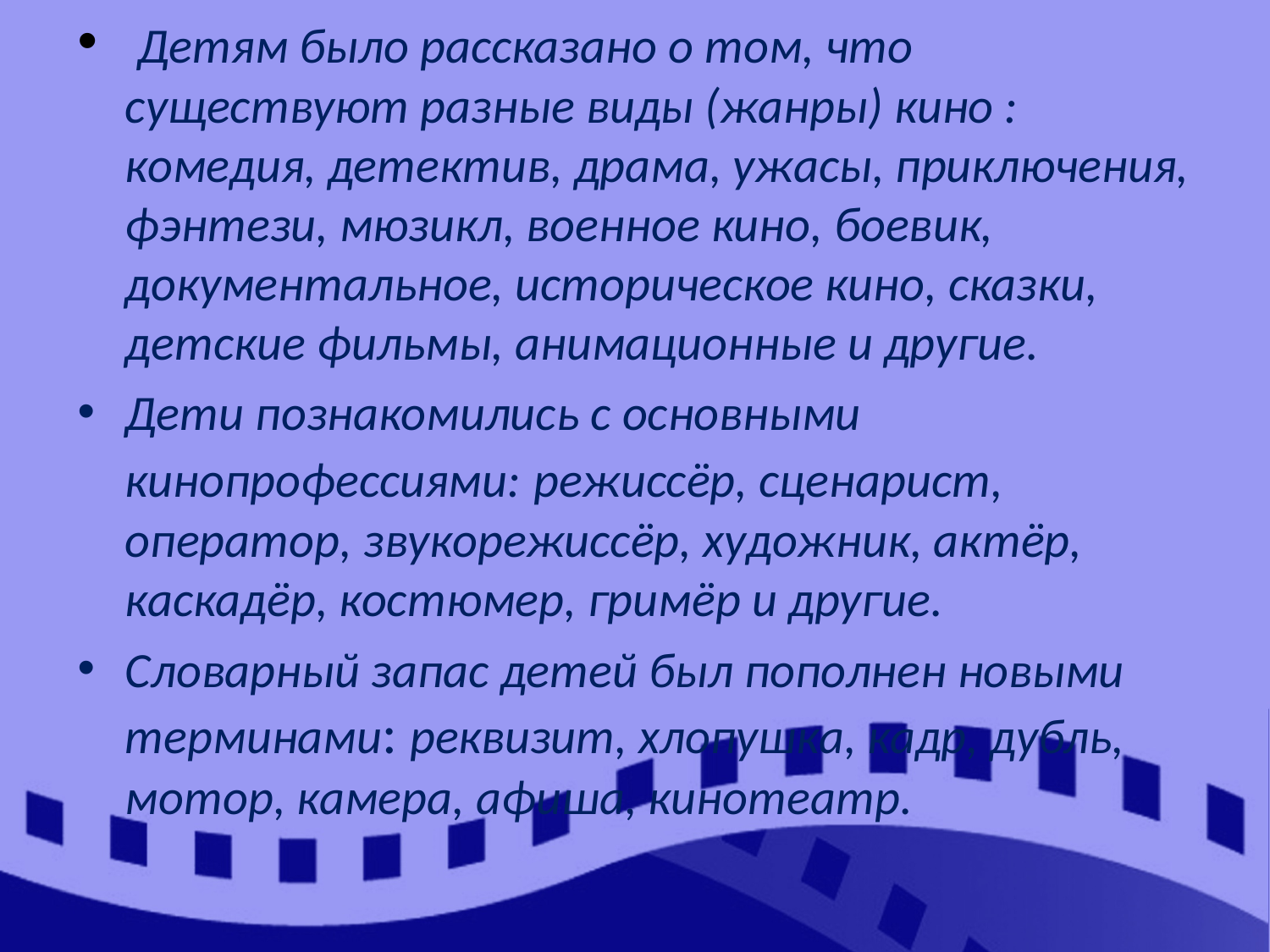

Детям было рассказано о том, что существуют разные виды (жанры) кино : комедия, детектив, драма, ужасы, приключения, фэнтези, мюзикл, военное кино, боевик, документальное, историческое кино, сказки, детские фильмы, анимационные и другие.
Дети познакомились с основными кинопрофессиями: режиссёр, сценарист, оператор, звукорежиссёр, художник, актёр, каскадёр, костюмер, гримёр и другие.
Словарный запас детей был пополнен новыми терминами: реквизит, хлопушка, кадр, дубль, мотор, камера, афиша, кинотеатр.